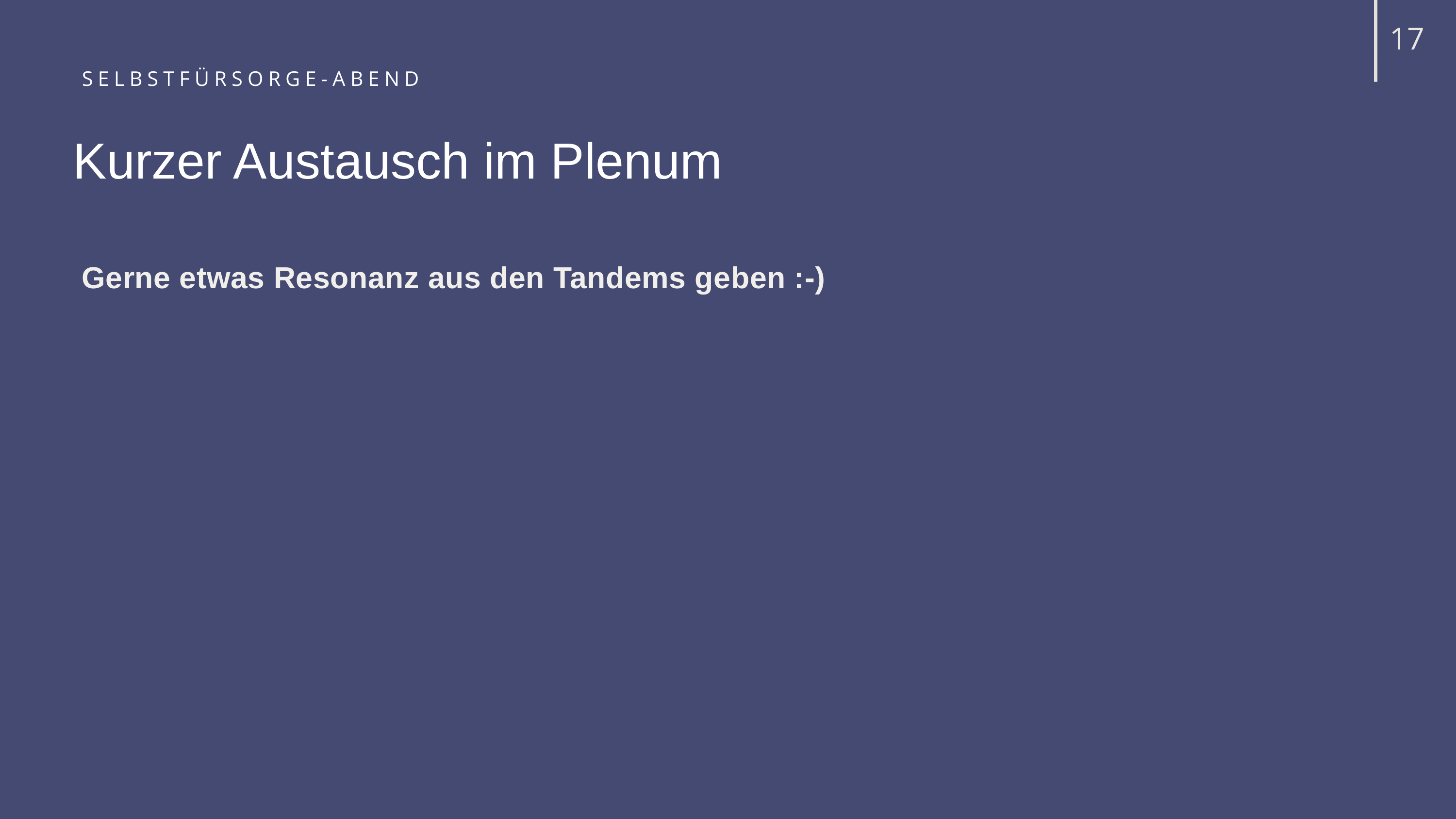

17
SELBSTFÜRSORGE-ABEND
Kurzer Austausch im Plenum
Gerne etwas Resonanz aus den Tandems geben :-)